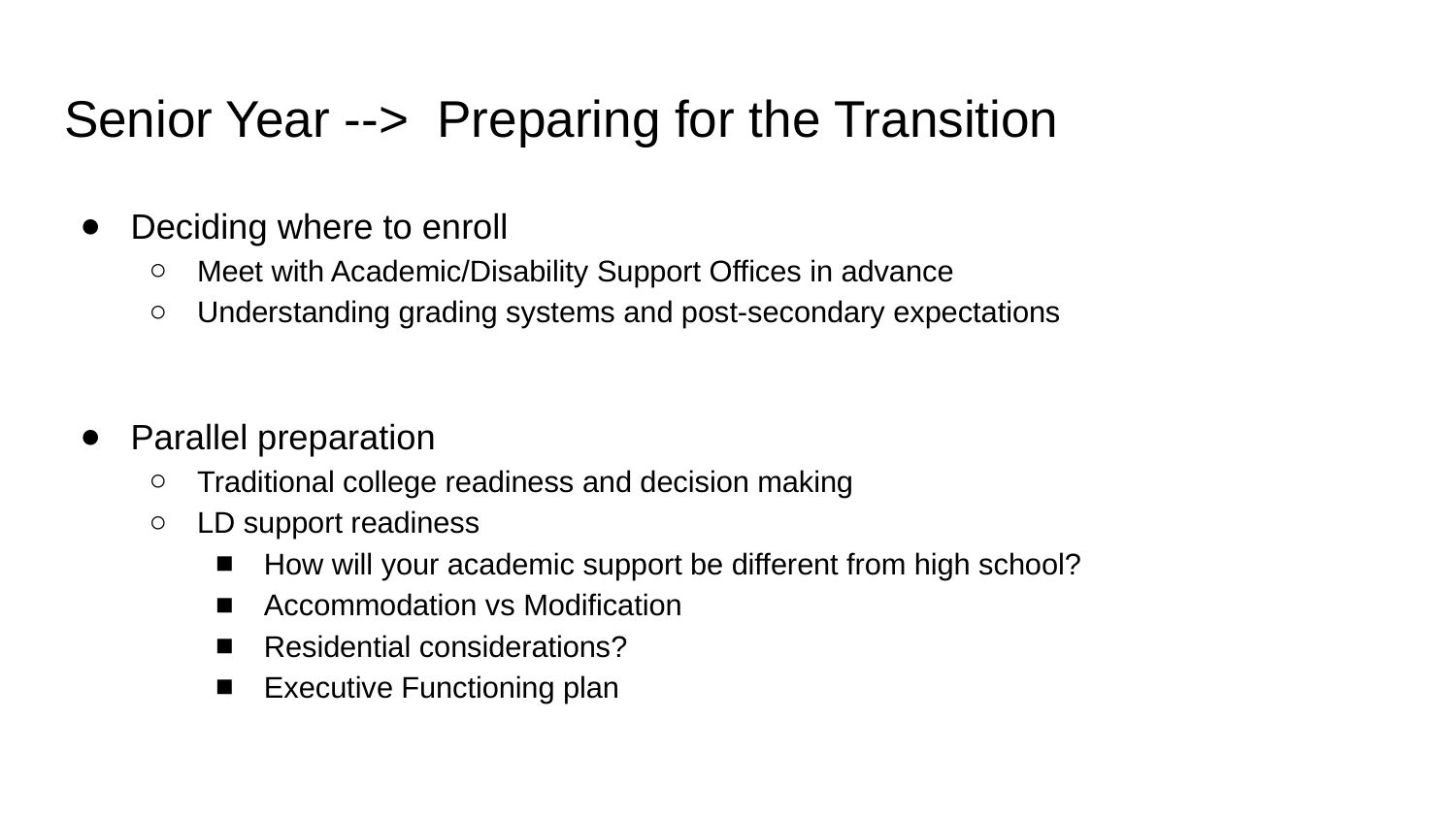

# Senior Year -->  Preparing for the Transition
Deciding where to enroll
Meet with Academic/Disability Support Offices in advance
Understanding grading systems and post-secondary expectations

Parallel preparation
Traditional college readiness and decision making
LD support readiness
How will your academic support be different from high school?
Accommodation vs Modification
Residential considerations?
Executive Functioning plan